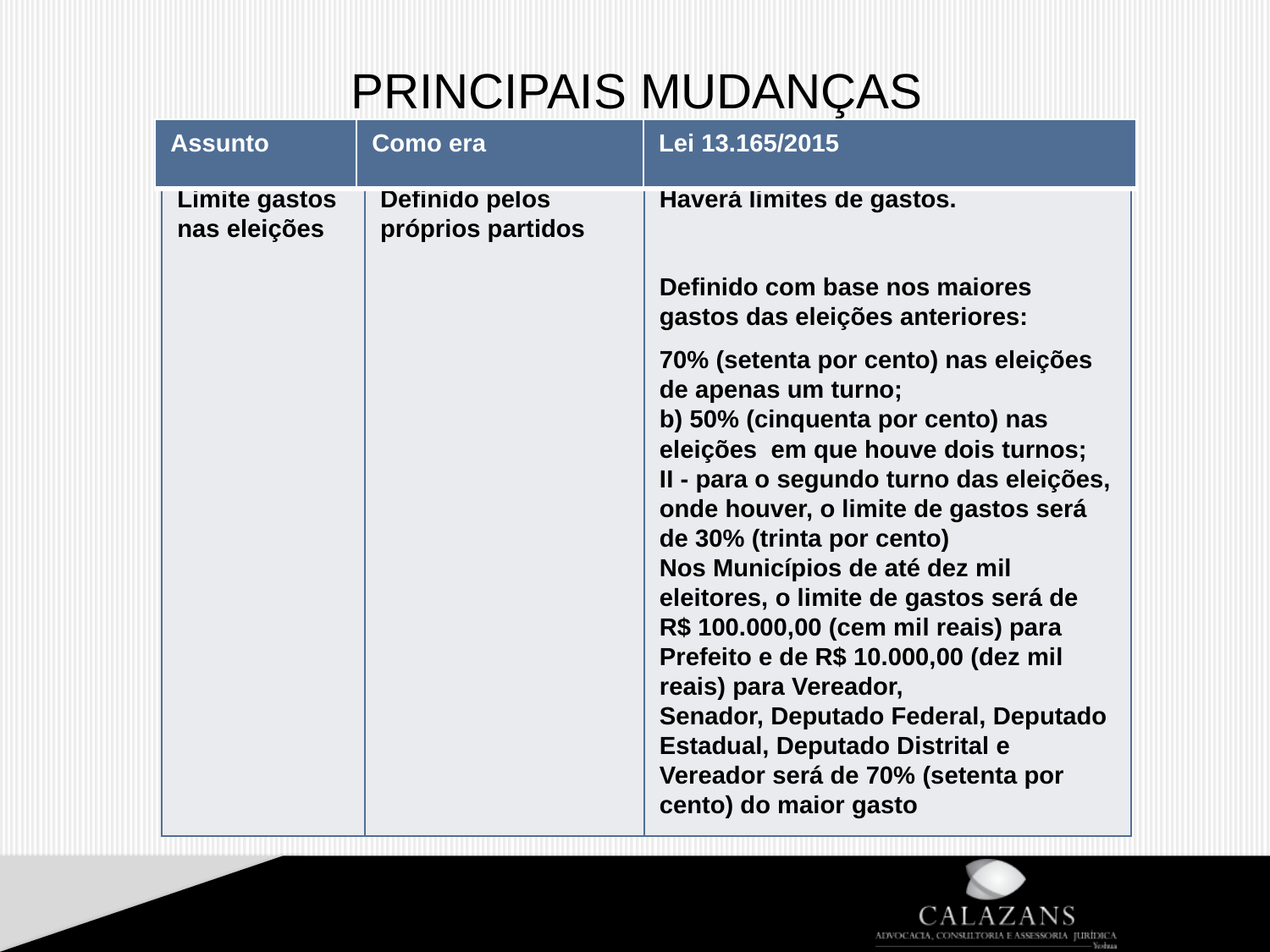

# Principais mudanças
| Assunto | Como era | Lei 13.165/2015 |
| --- | --- | --- |
| Limite gastos nas eleições | Definido pelos próprios partidos | Haverá limites de gastos.   Definido com base nos maiores gastos das eleições anteriores: 70% (setenta por cento) nas eleições de apenas um turno; b) 50% (cinquenta por cento) nas eleições  em que houve dois turnos; II - para o segundo turno das eleições, onde houver, o limite de gastos será de 30% (trinta por cento) Nos Municípios de até dez mil eleitores, o limite de gastos será de R$ 100.000,00 (cem mil reais) para Prefeito e de R$ 10.000,00 (dez mil reais) para Vereador, Senador, Deputado Federal, Deputado Estadual, Deputado Distrital e Vereador será de 70% (setenta por cento) do maior gasto |
| --- | --- | --- |